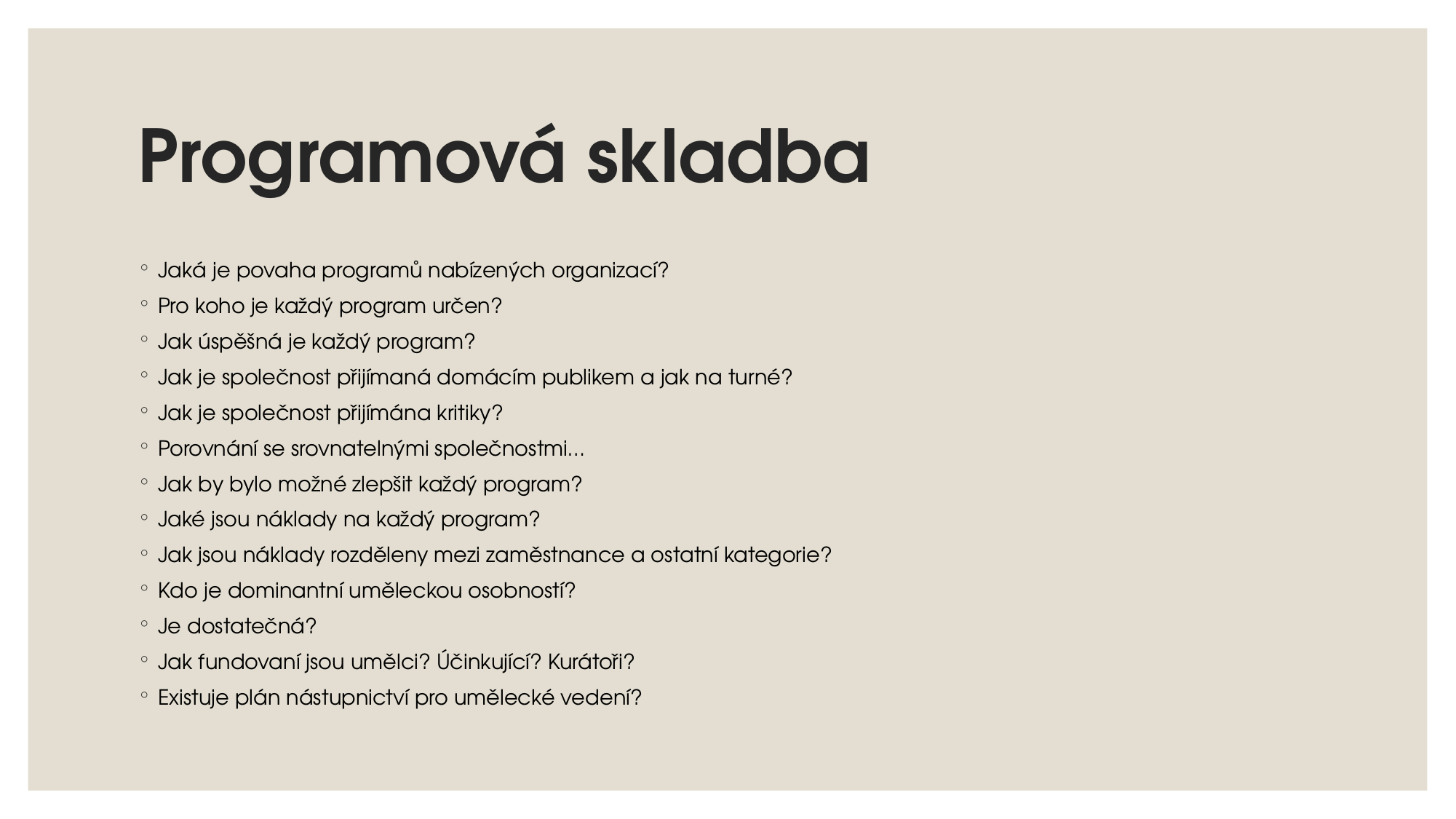

# Programová skladba
Jaká je povaha programů nabízených organizací?
Pro koho je každý program určen?
Jak úspěšná je každý program?
Jak je společnost přijímaná domácím publikem a jak na turné?
Jak je společnost přijímána kritiky?
Porovnání se srovnatelnými společnostmi…
Jak by bylo možné zlepšit každý program?
Jaké jsou náklady na každý program?
Jak jsou náklady rozděleny mezi zaměstnance a ostatní kategorie?
Kdo je dominantní uměleckou osobností?
Je dostatečná?
Jak fundovaní jsou umělci? Účinkující? Kurátoři?
Existuje plán nástupnictví pro umělecké vedení?